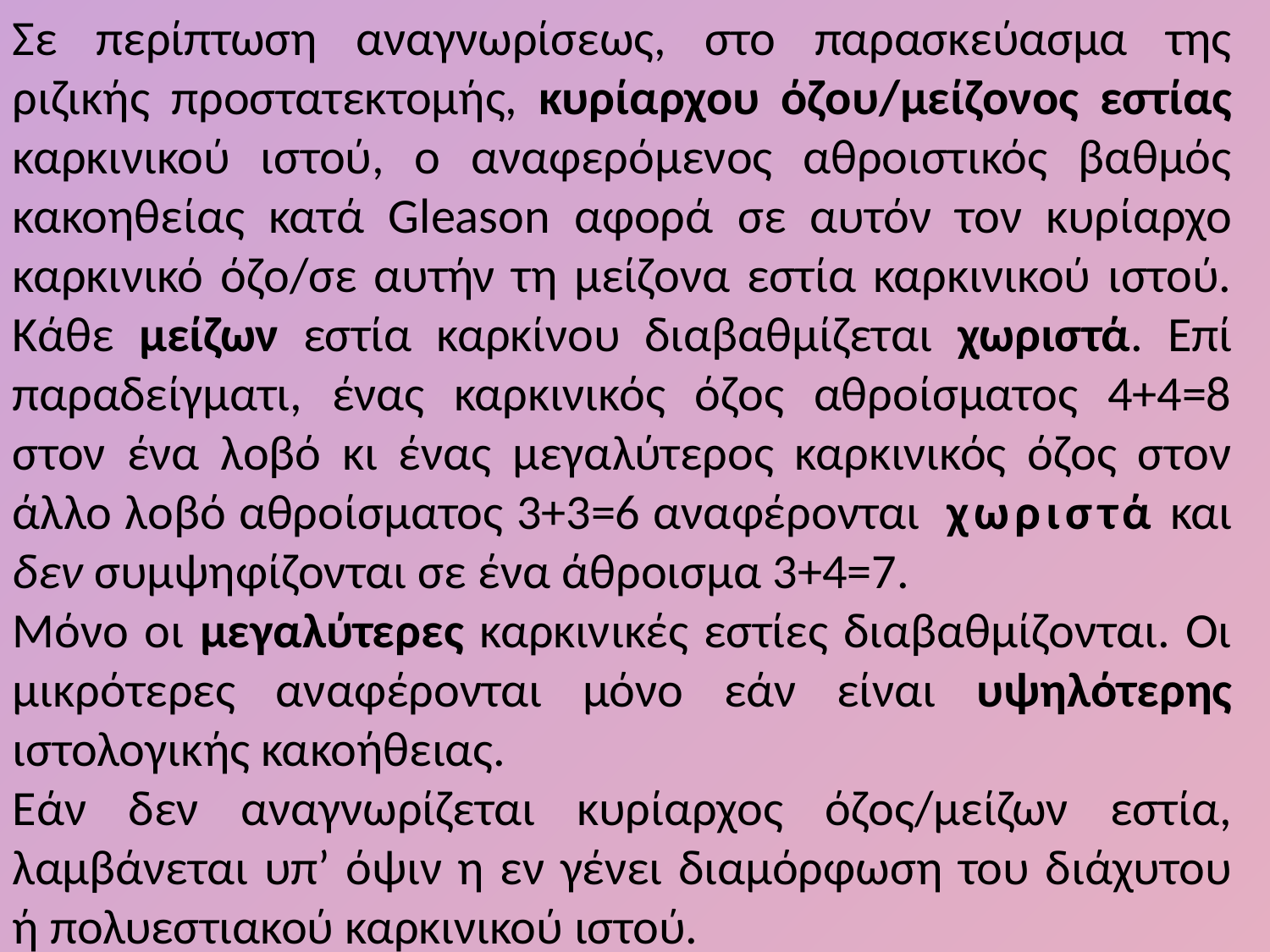

Σε περίπτωση αναγνωρίσεως, στο παρασκεύασμα της ριζικής προστατεκτομής, κυρίαρχου όζου/μείζονος εστίας καρκινικού ιστού, ο αναφερόμενος αθροιστικός βαθμός κακοηθείας κατά Gleason αφορά σε αυτόν τον κυρίαρχο καρκινικό όζο/σε αυτήν τη μείζονα εστία καρκινικού ιστού. Κάθε μείζων εστία καρκίνου διαβαθμίζεται χωριστά. Επί παραδείγματι, ένας καρκινικός όζος αθροίσματος 4+4=8 στον ένα λοβό κι ένας μεγαλύτερος καρκινικός όζος στον άλλο λοβό αθροίσματος 3+3=6 αναφέρονται  χωριστά και δεν συμψηφίζονται σε ένα άθροισμα 3+4=7.
Μόνο οι μεγαλύτερες καρκινικές εστίες διαβαθμίζονται. Οι μικρότερες αναφέρονται μόνο εάν είναι υψηλότερης ιστολογικής κακοήθειας.
Εάν δεν αναγνωρίζεται κυρίαρχος όζος/μείζων εστία, λαμβάνεται υπ’ όψιν η εν γένει διαμόρφωση του διάχυτου ή πολυεστιακού καρκινικού ιστού.